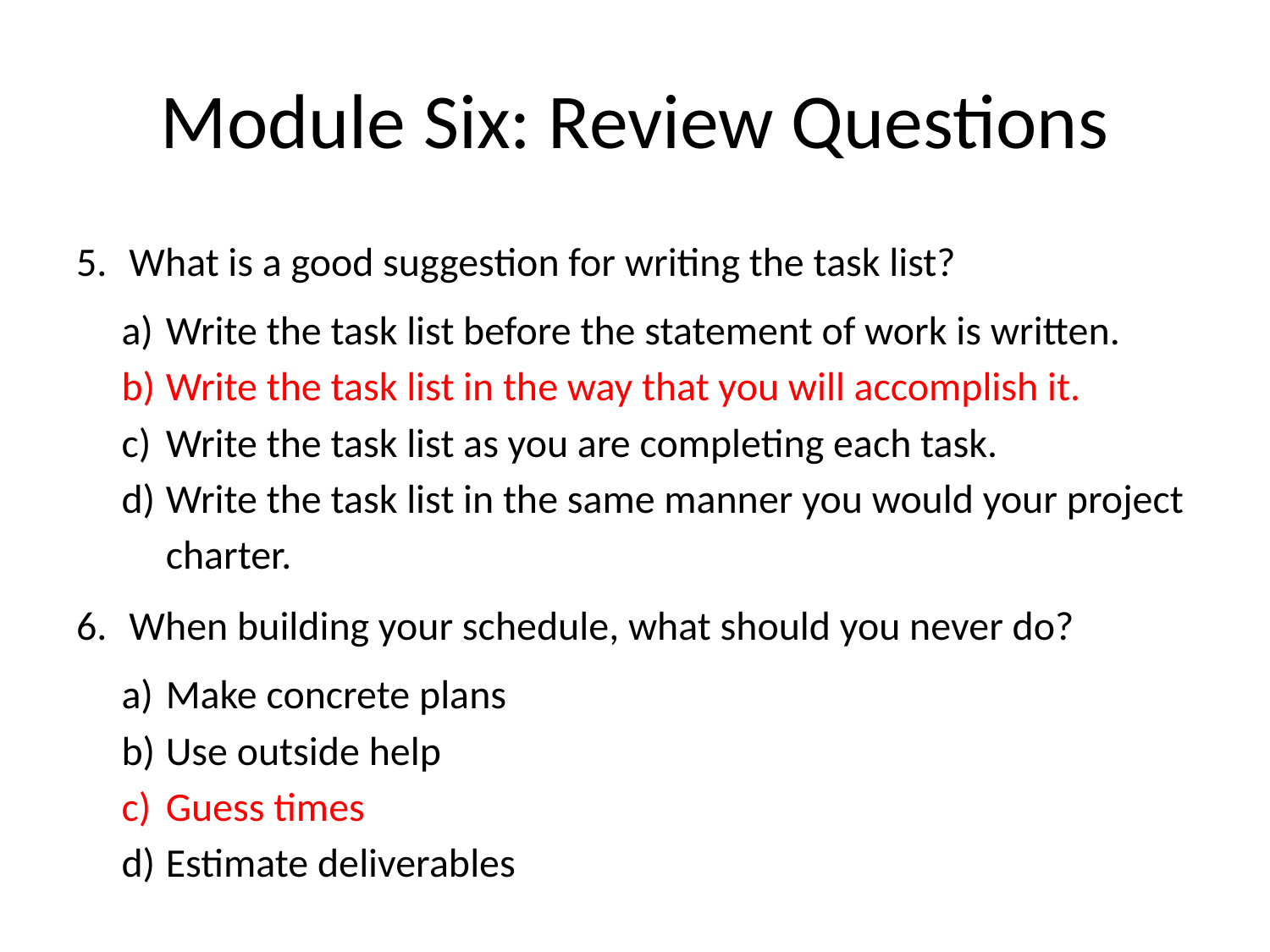

# Module Six: Review Questions
 What is a good suggestion for writing the task list?
Write the task list before the statement of work is written.
Write the task list in the way that you will accomplish it.
Write the task list as you are completing each task.
Write the task list in the same manner you would your project charter.
 When building your schedule, what should you never do?
Make concrete plans
Use outside help
Guess times
Estimate deliverables